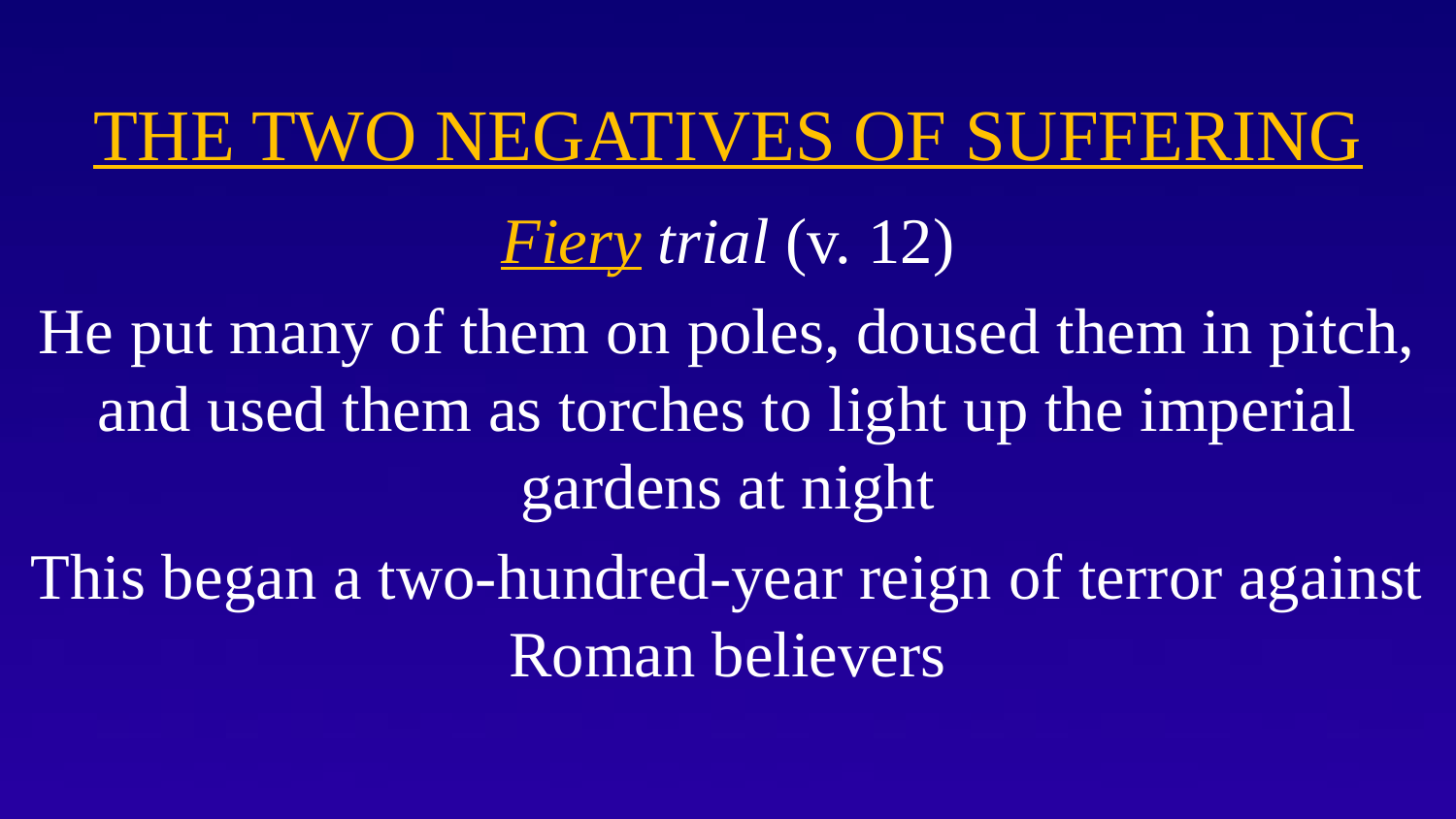

# THE TWO NEGATIVES OF SUFFERING
Fiery trial (v. 12)
He put many of them on poles, doused them in pitch, and used them as torches to light up the imperial gardens at night
This began a two-hundred-year reign of terror against Roman believers